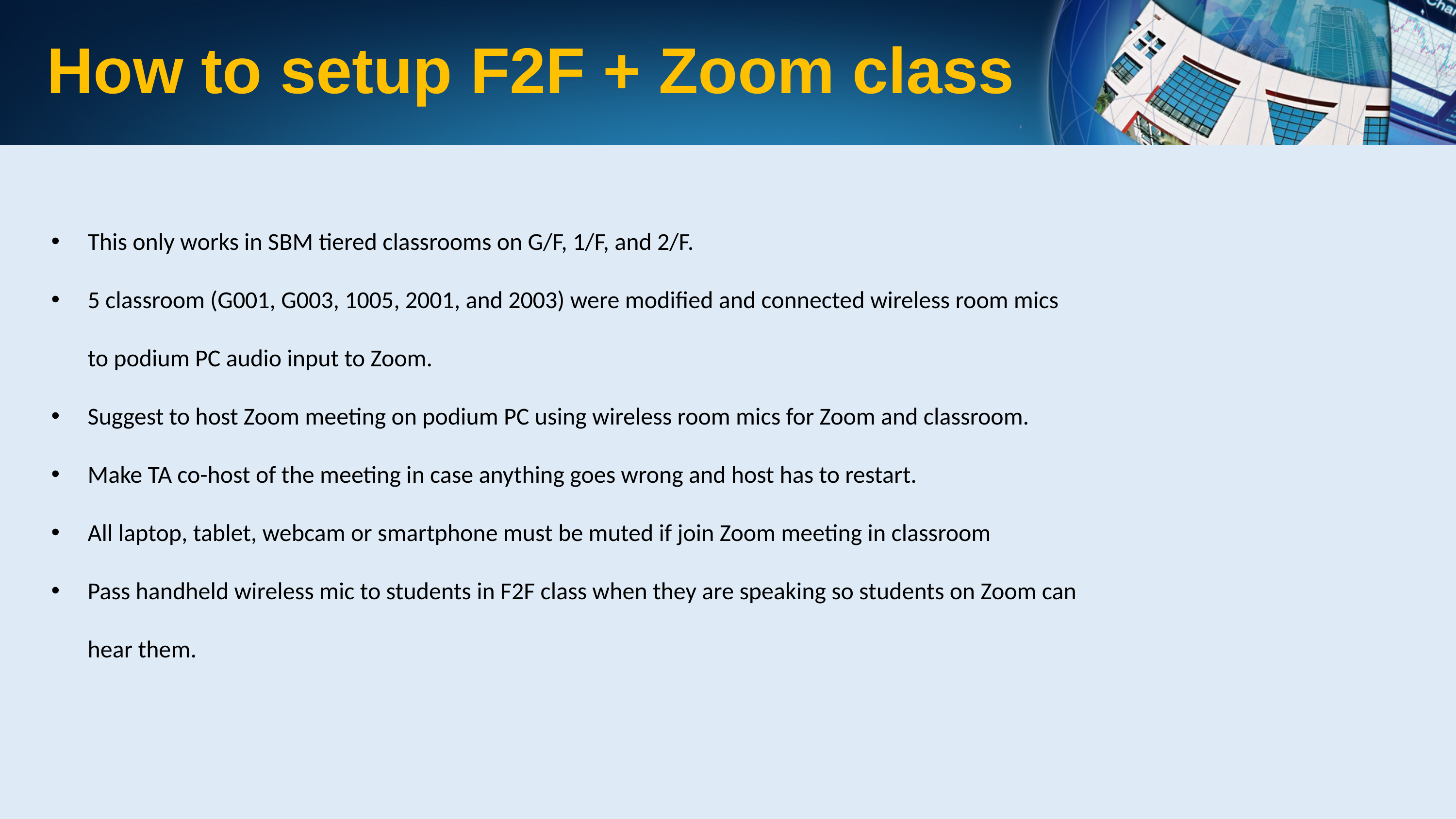

How to setup F2F + Zoom class
This only works in SBM tiered classrooms on G/F, 1/F, and 2/F.
5 classroom (G001, G003, 1005, 2001, and 2003) were modified and connected wireless room mics to podium PC audio input to Zoom.
Suggest to host Zoom meeting on podium PC using wireless room mics for Zoom and classroom.
Make TA co-host of the meeting in case anything goes wrong and host has to restart.
All laptop, tablet, webcam or smartphone must be muted if join Zoom meeting in classroom
Pass handheld wireless mic to students in F2F class when they are speaking so students on Zoom can hear them.